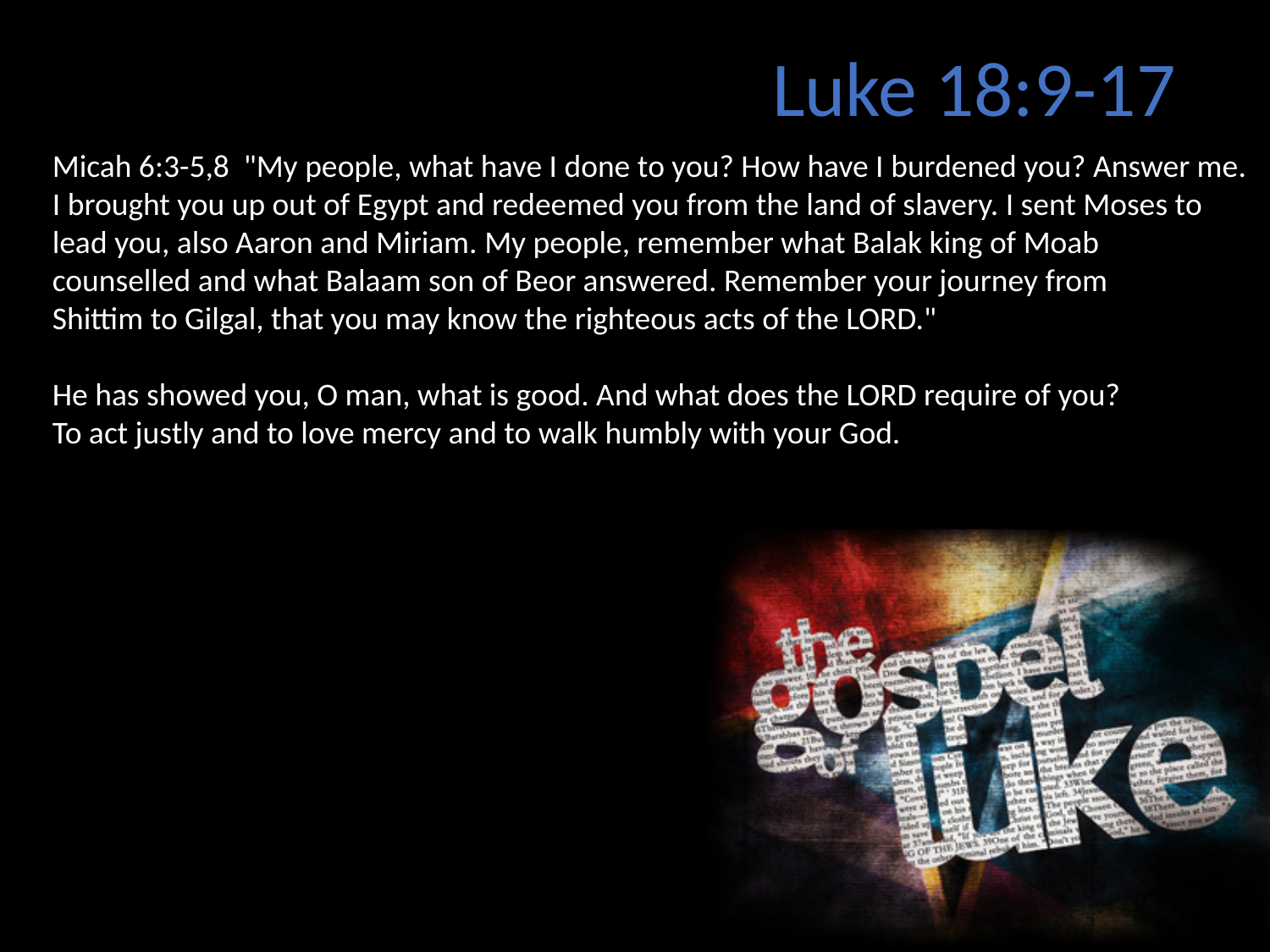

Luke 18:9-17
Micah 6:3-5,8  "My people, what have I done to you? How have I burdened you? Answer me.
I brought you up out of Egypt and redeemed you from the land of slavery. I sent Moses to
lead you, also Aaron and Miriam. My people, remember what Balak king of Moab
counselled and what Balaam son of Beor answered. Remember your journey from
Shittim to Gilgal, that you may know the righteous acts of the LORD."

He has showed you, O man, what is good. And what does the LORD require of you?
To act justly and to love mercy and to walk humbly with your God.